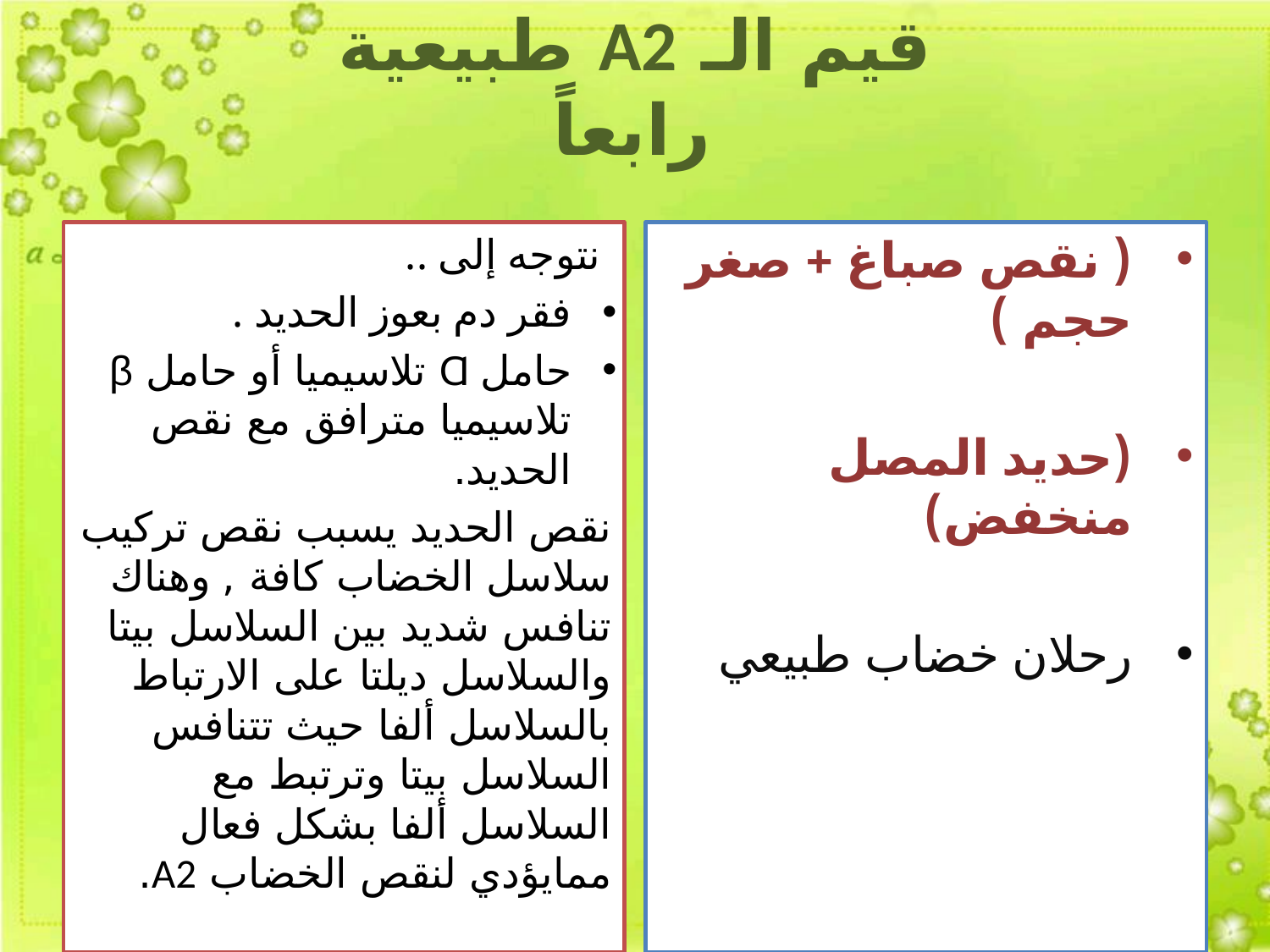

# قيم الـ A2 طبيعية رابعاً
 نتوجه إلى ..
فقر دم بعوز الحديد .
حامل Ɑ تلاسيميا أو حامل β تلاسيميا مترافق مع نقص الحديد.
نقص الحديد يسبب نقص تركيب سلاسل الخضاب كافة , وهناك تنافس شديد بين السلاسل بيتا والسلاسل ديلتا على الارتباط بالسلاسل ألفا حيث تتنافس السلاسل بيتا وترتبط مع السلاسل ألفا بشكل فعال ممايؤدي لنقص الخضاب A2.

( نقص صباغ + صغر حجم )

(حديد المصل منخفض)

رحلان خضاب طبيعي